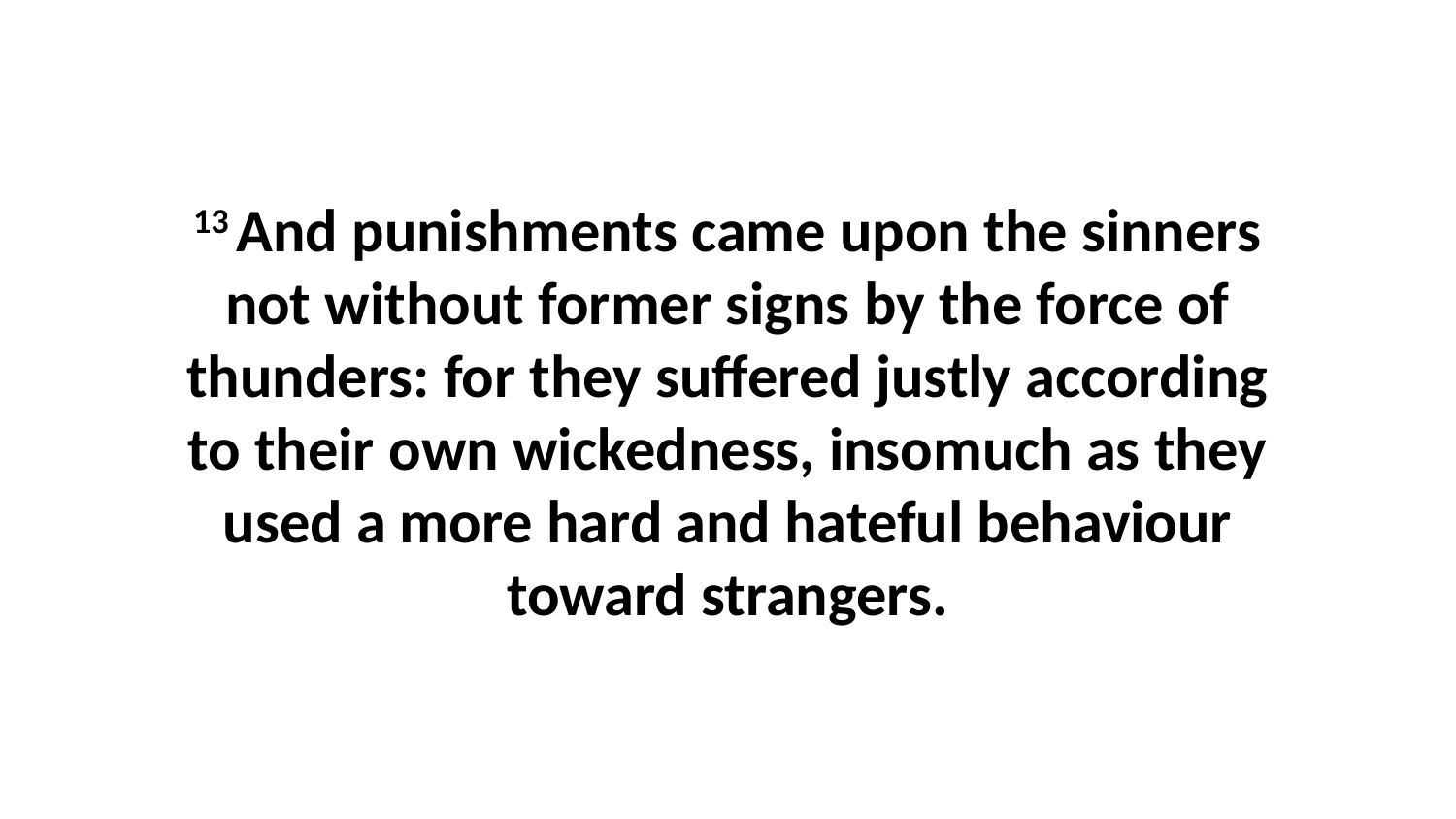

13 And punishments came upon the sinners not without former signs by the force of thunders: for they suffered justly according to their own wickedness, insomuch as they used a more hard and hateful behaviour toward strangers.